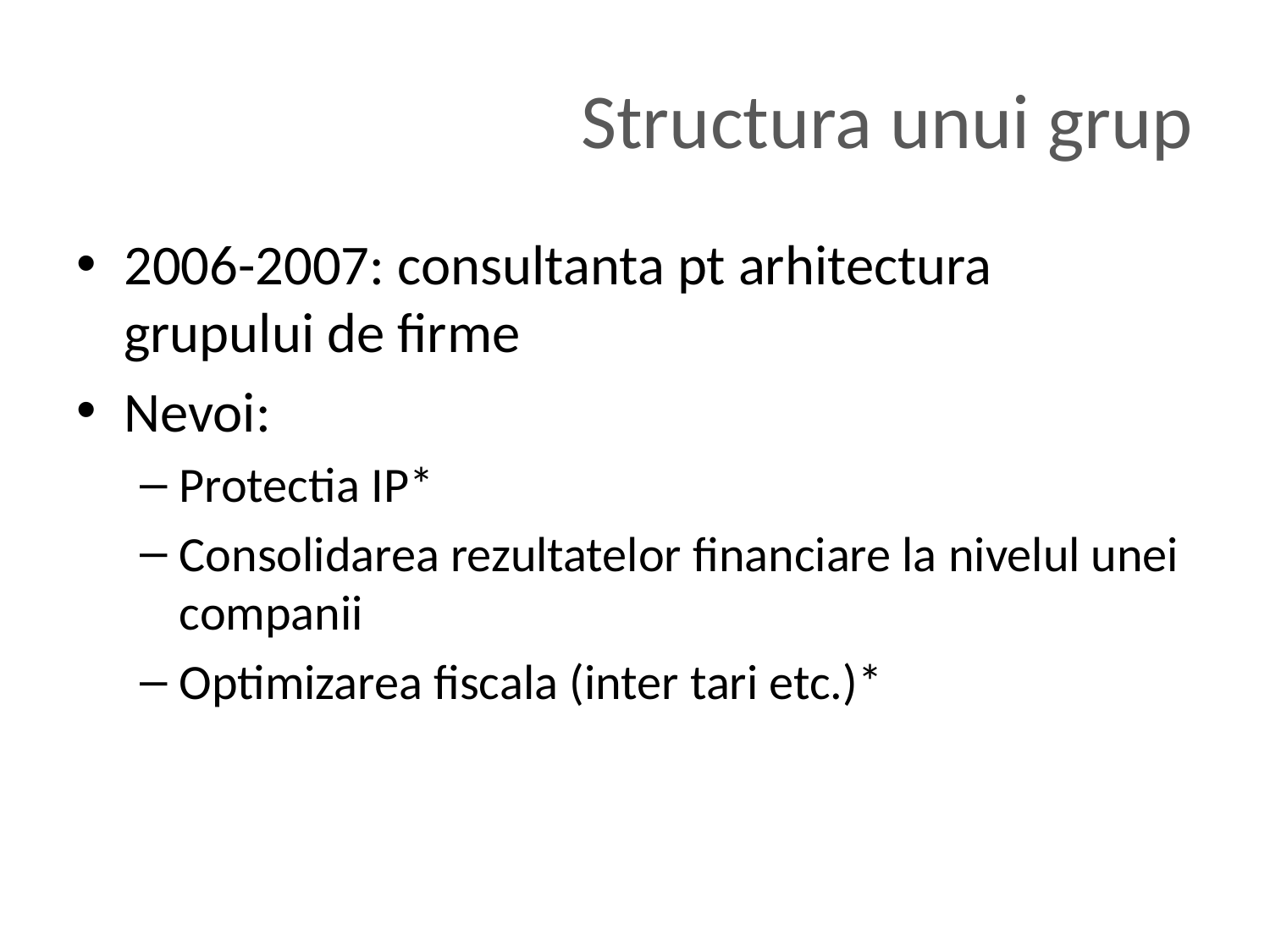

# Structura unui grup
2006-2007: consultanta pt arhitectura grupului de firme
Nevoi:
Protectia IP*
Consolidarea rezultatelor financiare la nivelul unei companii
Optimizarea fiscala (inter tari etc.)*